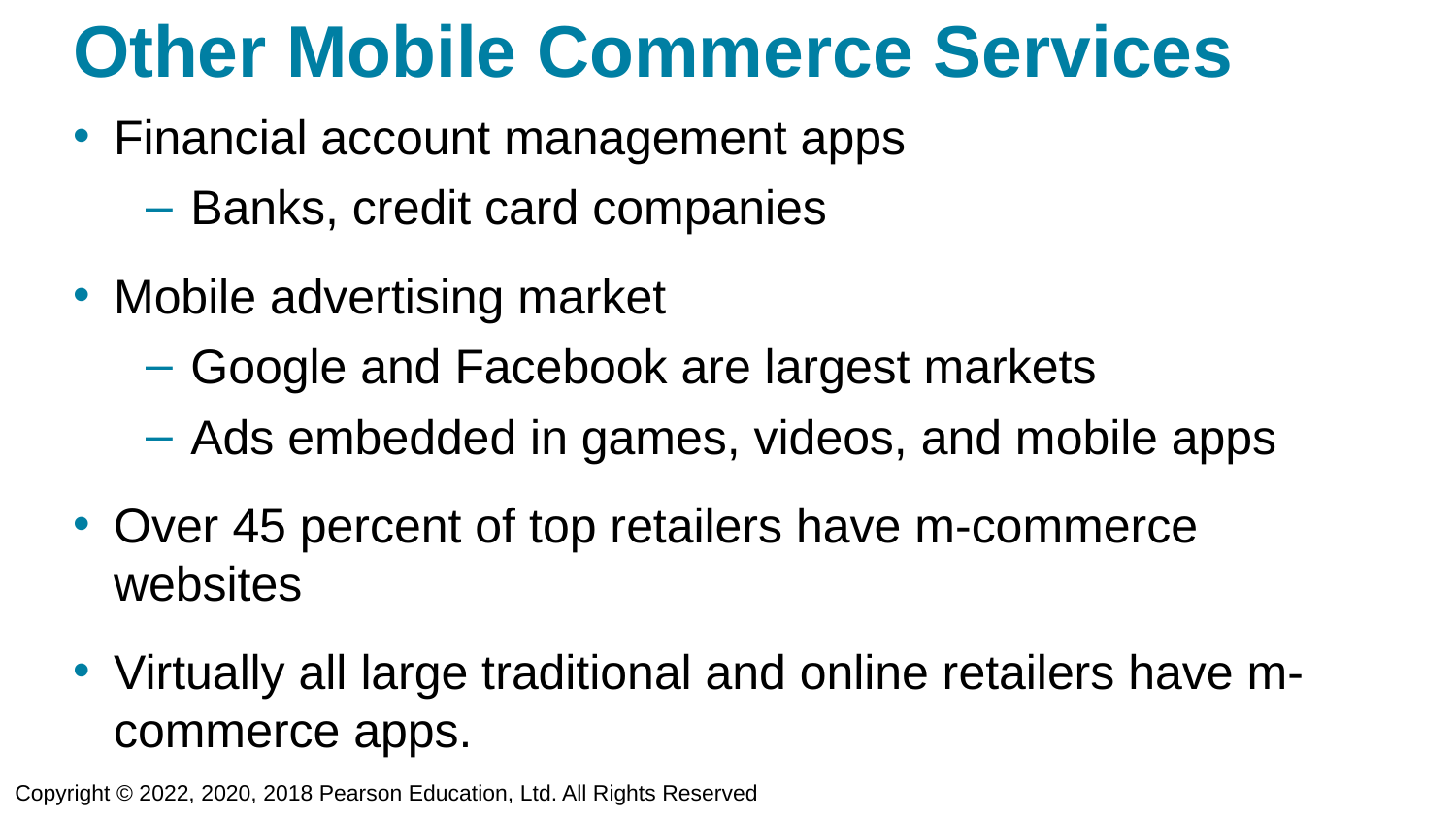

# Other Mobile Commerce Services
Financial account management apps
Banks, credit card companies
Mobile advertising market
Google and Facebook are largest markets
Ads embedded in games, videos, and mobile apps
Over 45 percent of top retailers have m-commerce websites
Virtually all large traditional and online retailers have m-commerce apps.
Copyright © 2022, 2020, 2018 Pearson Education, Ltd. All Rights Reserved